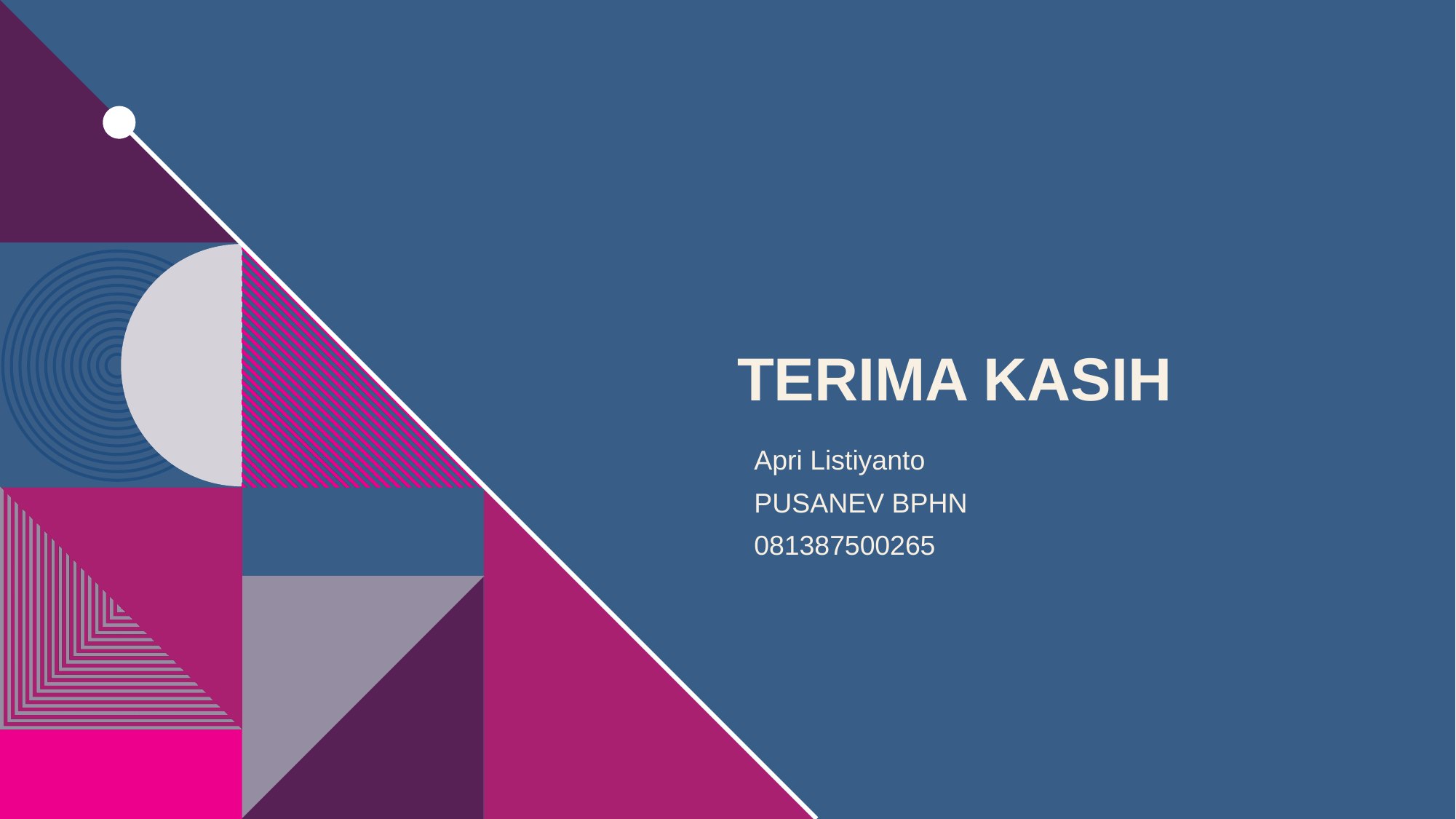

# TERIMA KASIH
Apri Listiyanto
PUSANEV BPHN
081387500265